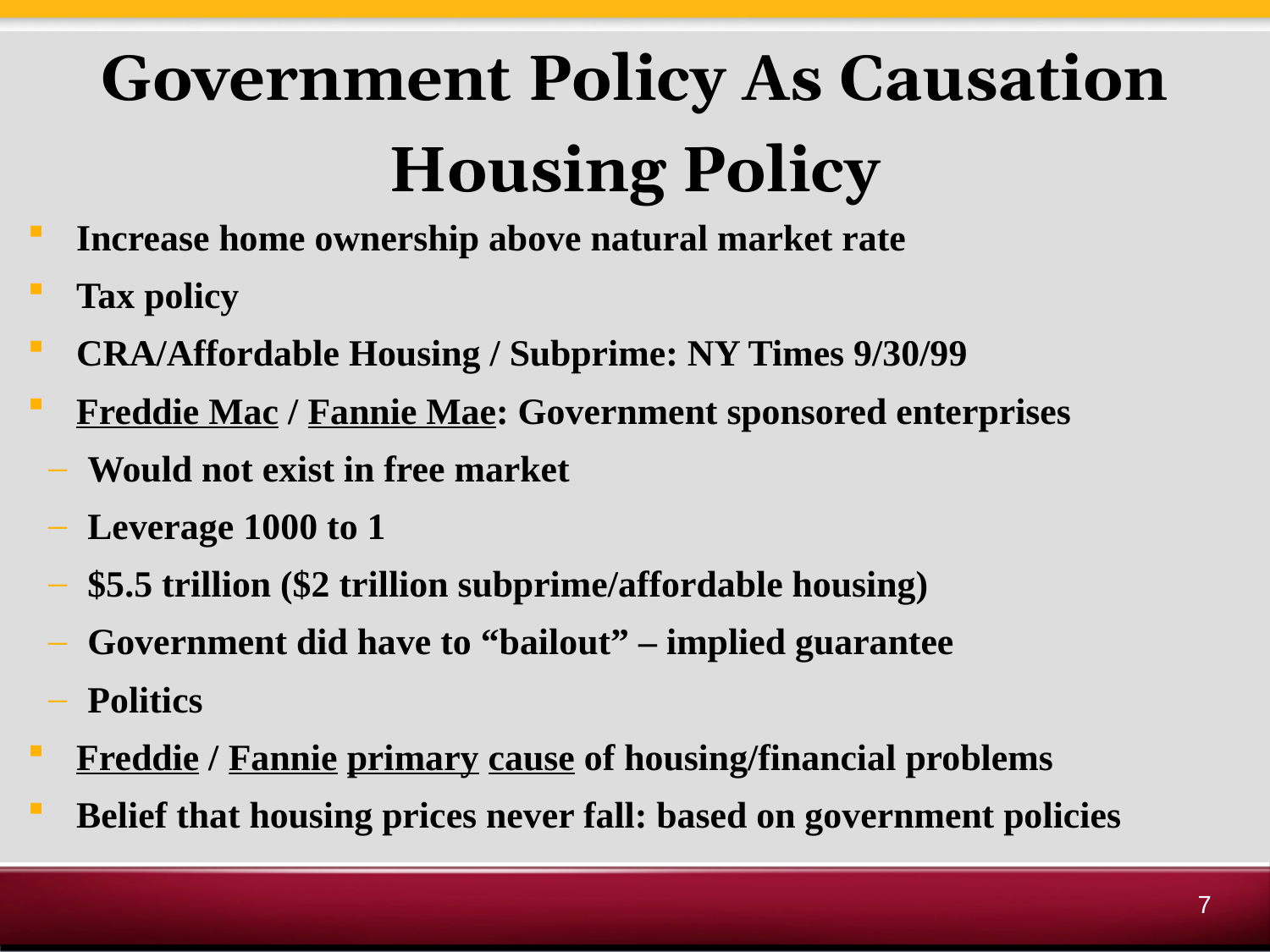

Government Policy As Causation
Housing Policy
  Increase home ownership above natural market rate
  Tax policy
  CRA/Affordable Housing / Subprime: NY Times 9/30/99
  Freddie Mac / Fannie Mae: Government sponsored enterprises
 Would not exist in free market
 Leverage 1000 to 1
 $5.5 trillion ($2 trillion subprime/affordable housing)
 Government did have to “bailout” – implied guarantee
 Politics
  Freddie / Fannie primary cause of housing/financial problems
  Belief that housing prices never fall: based on government policies